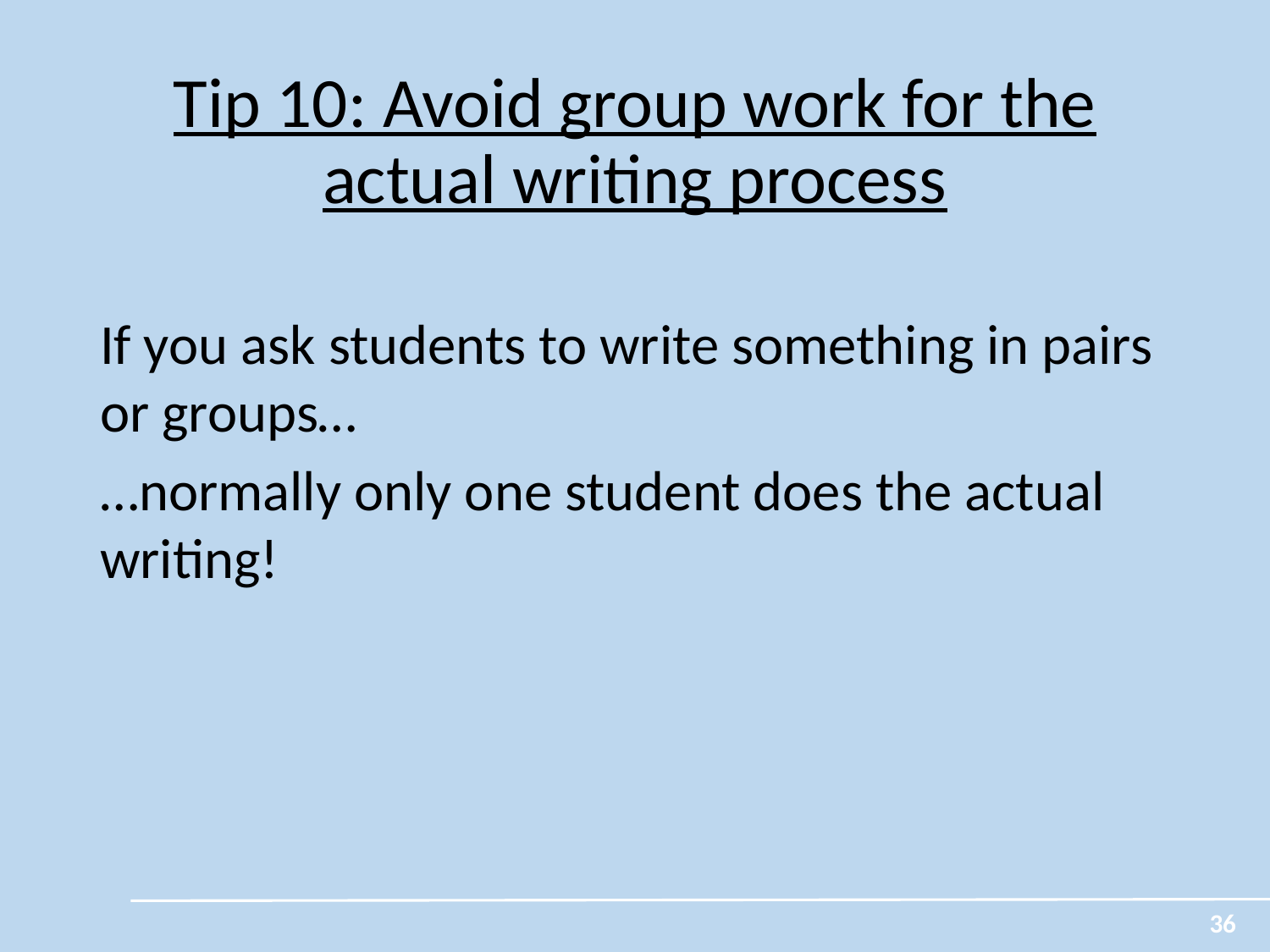

# Tip 10: Avoid group work for the actual writing process
If you ask students to write something in pairs or groups…
…normally only one student does the actual writing!
36